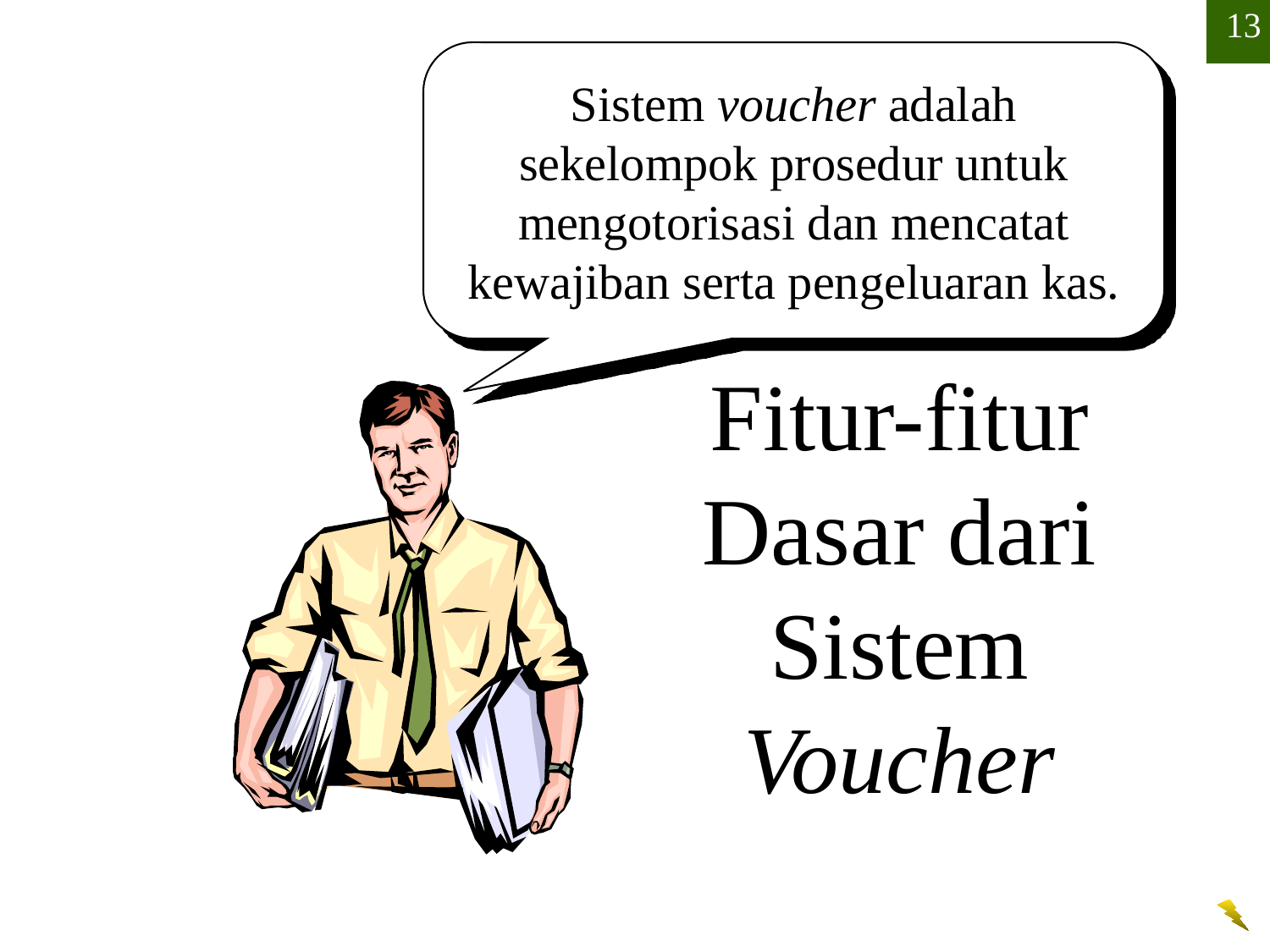

13
Sistem voucher adalah sekelompok prosedur untuk mengotorisasi dan mencatat kewajiban serta pengeluaran kas.
Fitur-fitur Dasar dari Sistem Voucher